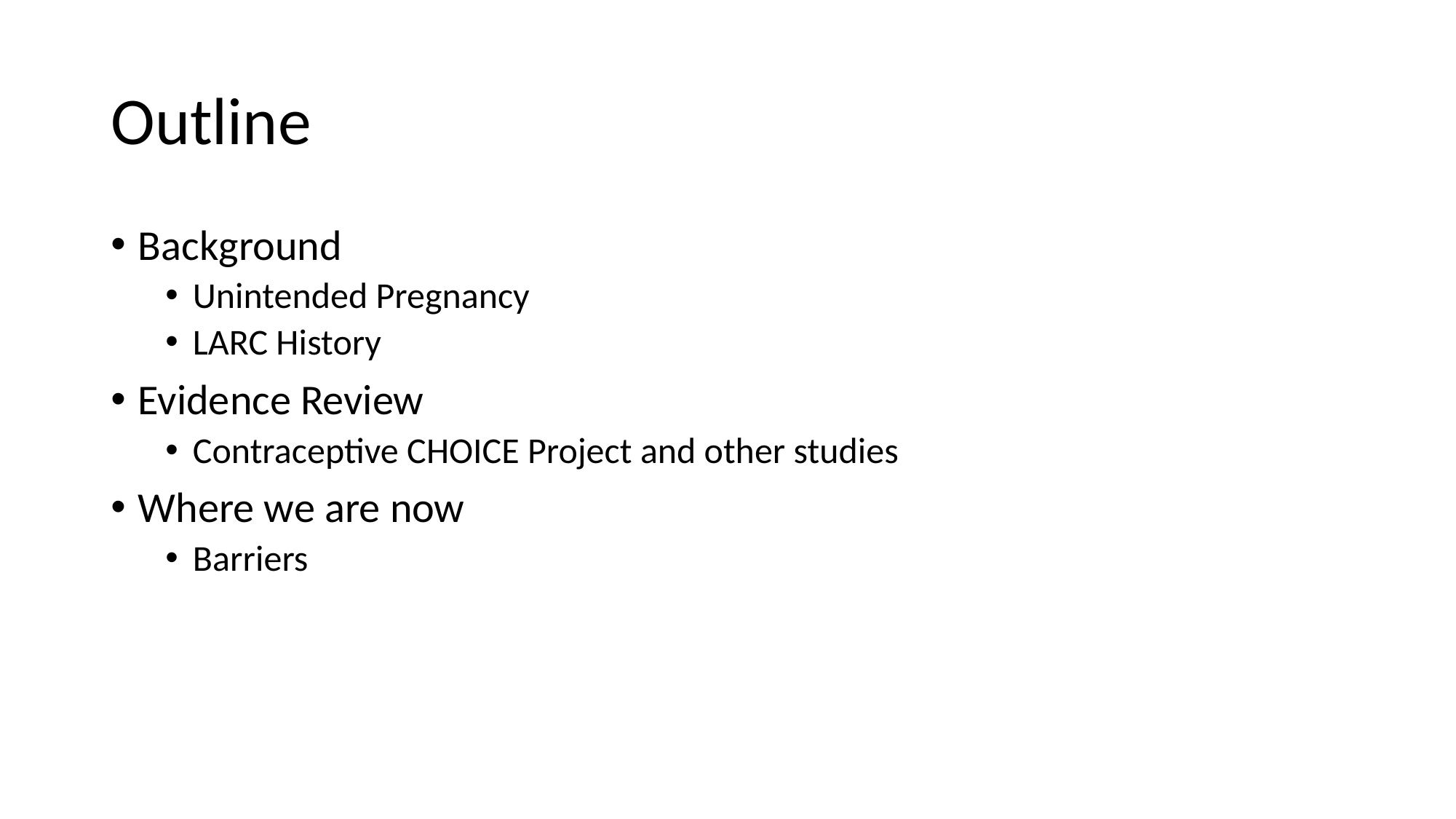

# Outline
Background
Unintended Pregnancy
LARC History
Evidence Review
Contraceptive CHOICE Project and other studies
Where we are now
Barriers